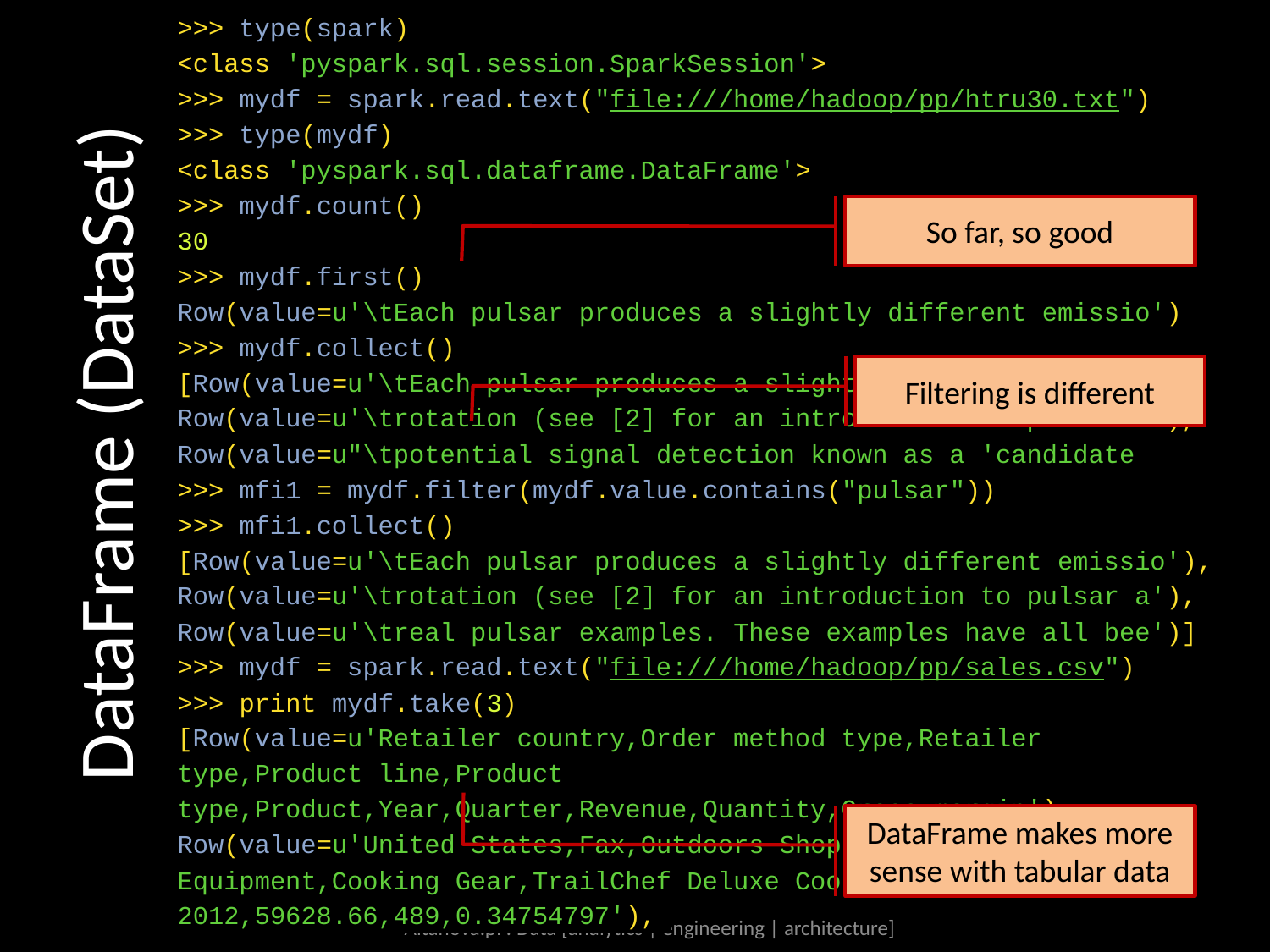

>>> type(spark)
<class 'pyspark.sql.session.SparkSession'>
>>> mydf = spark.read.text("file:///home/hadoop/pp/htru30.txt")
>>> type(mydf)
<class 'pyspark.sql.dataframe.DataFrame'>
>>> mydf.count()
30
>>> mydf.first()
Row(value=u'\tEach pulsar produces a slightly different emissio')
>>> mydf.collect()
[Row(value=u'\tEach pulsar produces a slightly different emissio'), Row(value=u'\trotation (see [2] for an introduction to pulsar a'), Row(value=u"\tpotential signal detection known as a 'candidate
>>> mfi1 = mydf.filter(mydf.value.contains("pulsar"))
>>> mfi1.collect()
[Row(value=u'\tEach pulsar produces a slightly different emissio'), Row(value=u'\trotation (see [2] for an introduction to pulsar a'), Row(value=u'\treal pulsar examples. These examples have all bee')]
>>> mydf = spark.read.text("file:///home/hadoop/pp/sales.csv")
>>> print mydf.take(3)
[Row(value=u'Retailer country,Order method type,Retailer type,Product line,Product type,Product,Year,Quarter,Revenue,Quantity,Gross margin'), Row(value=u'United States,Fax,Outdoors Shop,Camping Equipment,Cooking Gear,TrailChef Deluxe Cook Set,2012,Q1 2012,59628.66,489,0.34754797'),
#
So far, so good

Filtering is different
DataFrame (DataSet)
DataFrame makes more sense with tabular data
Altanova.pl : Data [analytics | engineering | architecture]